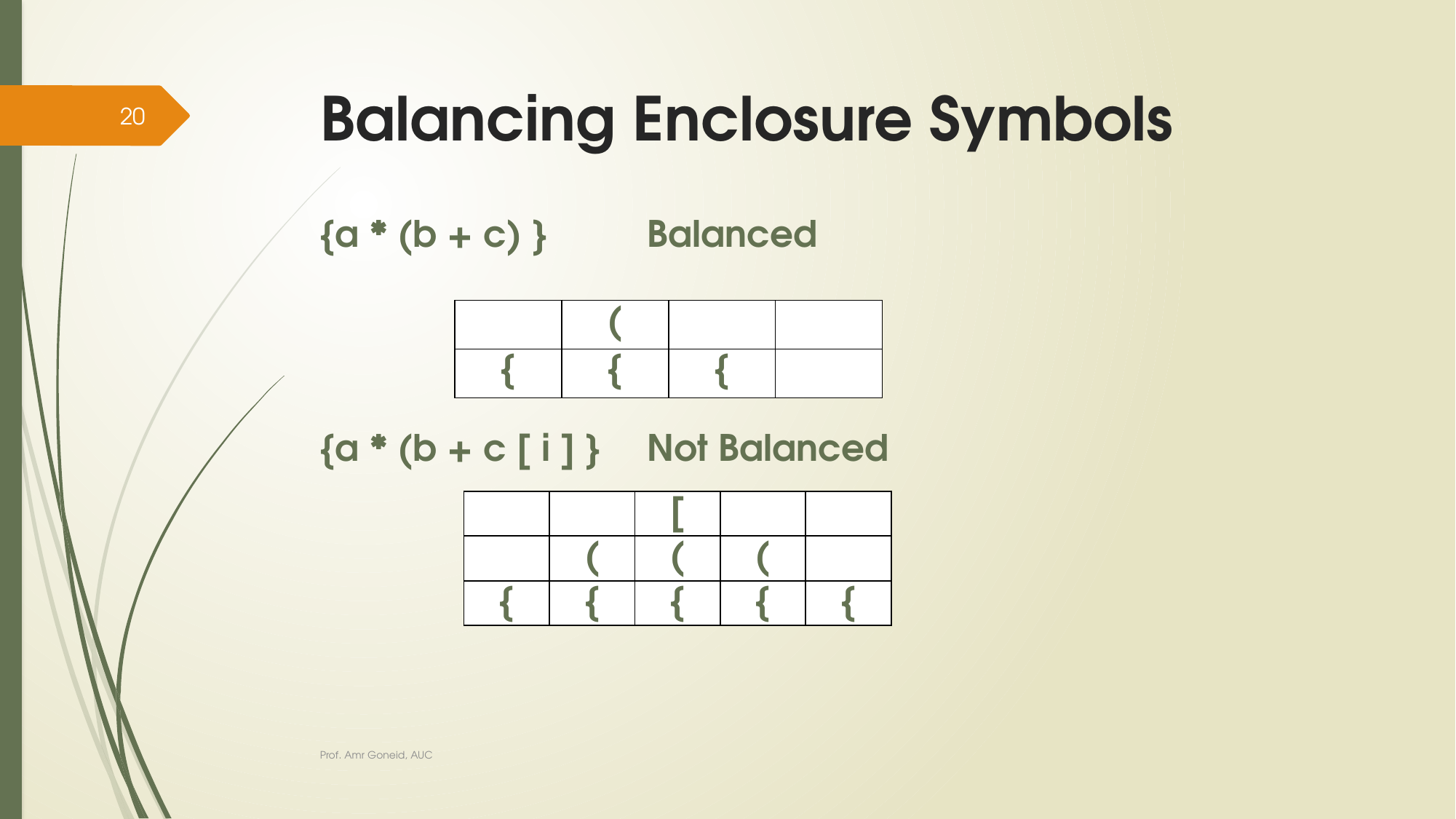

# Balancing Enclosure Symbols
20
{a * (b + c) }	Balanced

{a * (b + c [ i ] }	Not Balanced

|  | ( |  |  |
| --- | --- | --- | --- |
| { | { | { |  |
|  |  | [ |  |  |
| --- | --- | --- | --- | --- |
|  | ( | ( | ( |  |
| { | { | { | { | { |
Prof. Amr Goneid, AUC